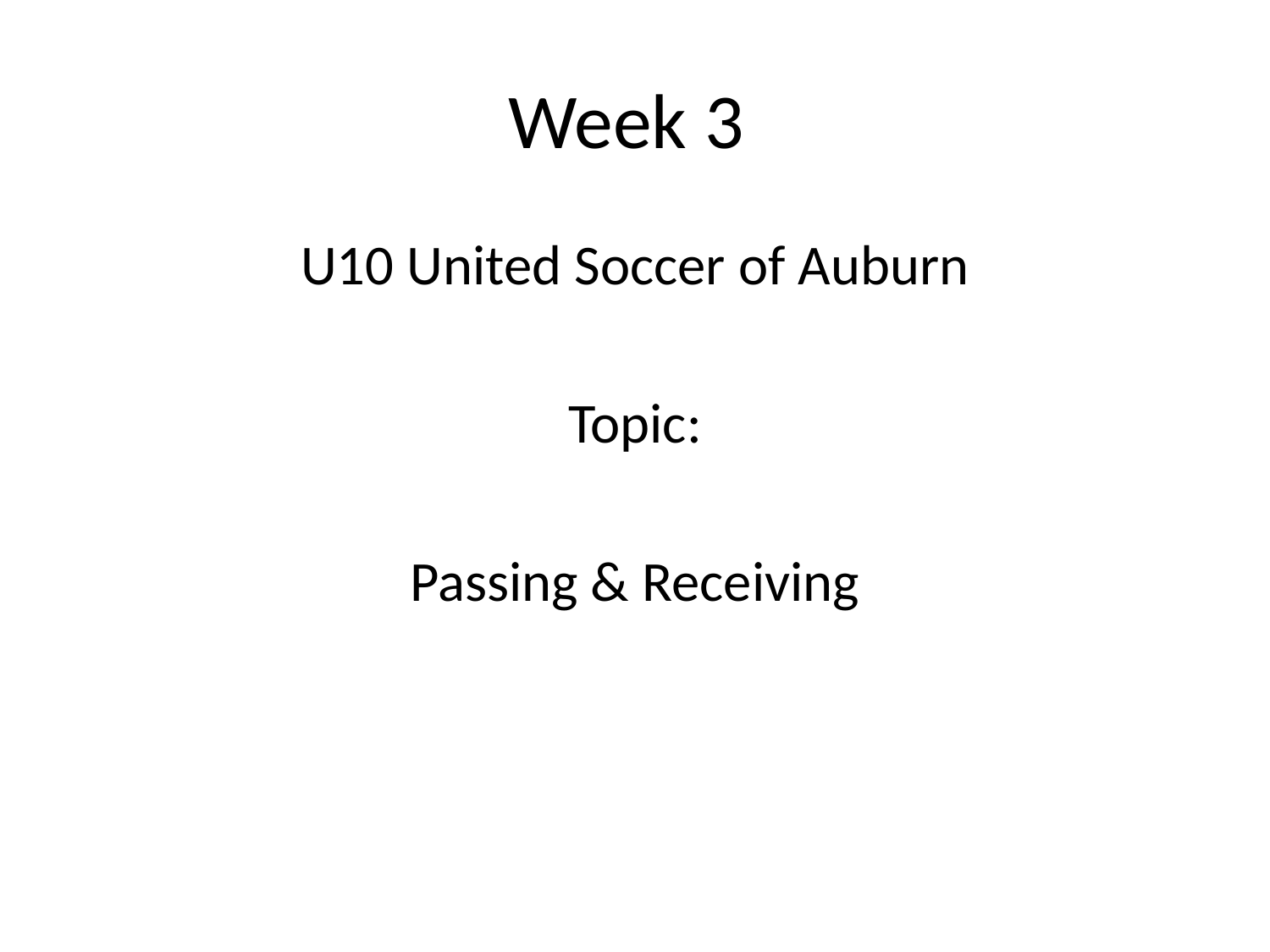

# Week 3
U10 United Soccer of Auburn

Topic:

Passing & Receiving